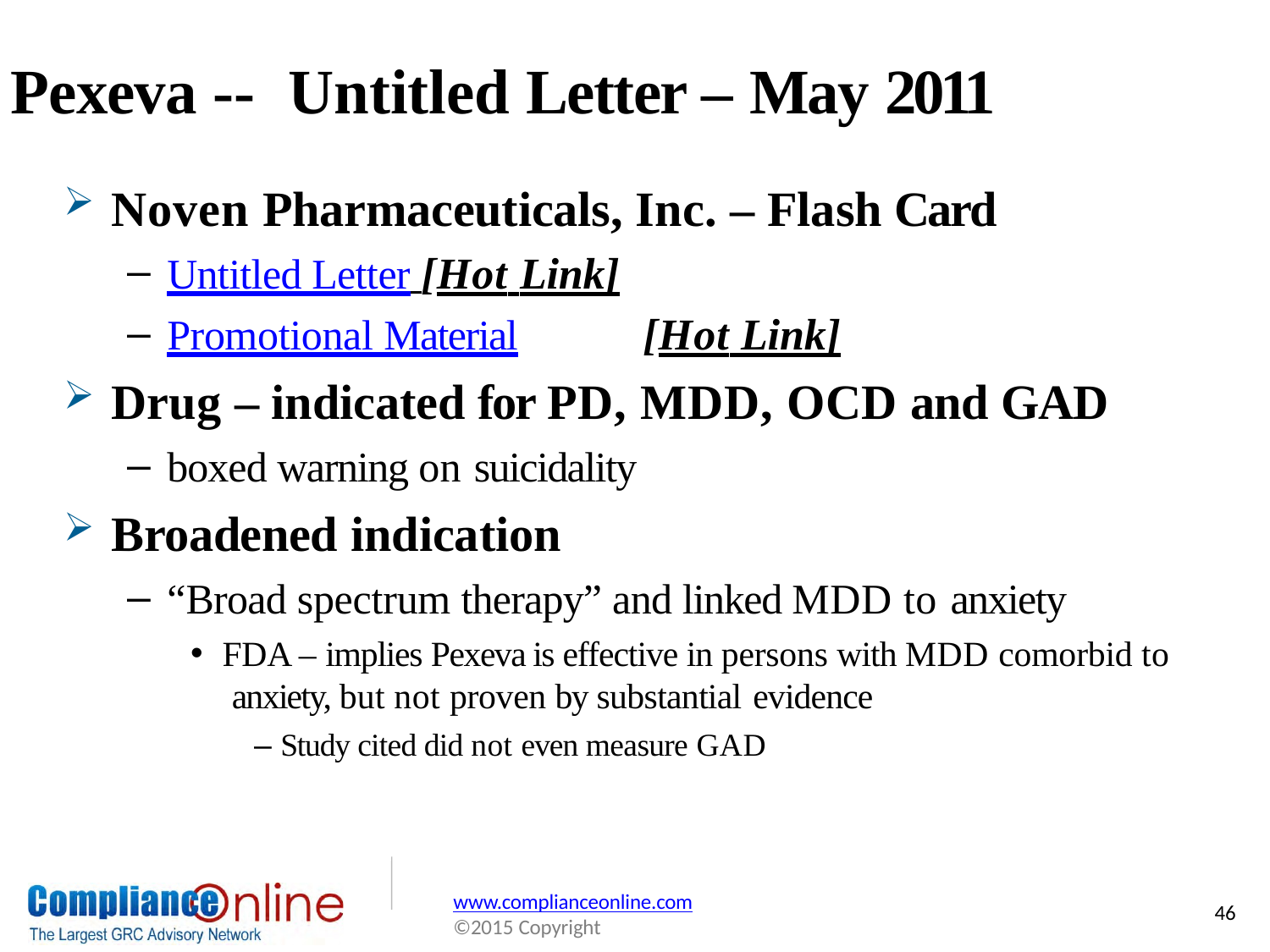

# Pexeva --	Untitled Letter – May 2011
Noven Pharmaceuticals, Inc. – Flash Card
Untitled Letter [Hot Link]
Promotional Material	[Hot Link]
Drug – indicated for PD, MDD, OCD and GAD
boxed warning on suicidality
Broadened indication
“Broad spectrum therapy” and linked MDD to anxiety
FDA – implies Pexeva is effective in persons with MDD comorbid to  anxiety, but not proven by substantial evidence
– Study cited did not even measure GAD
www.complianceonline.com
©2015 Copyright
46